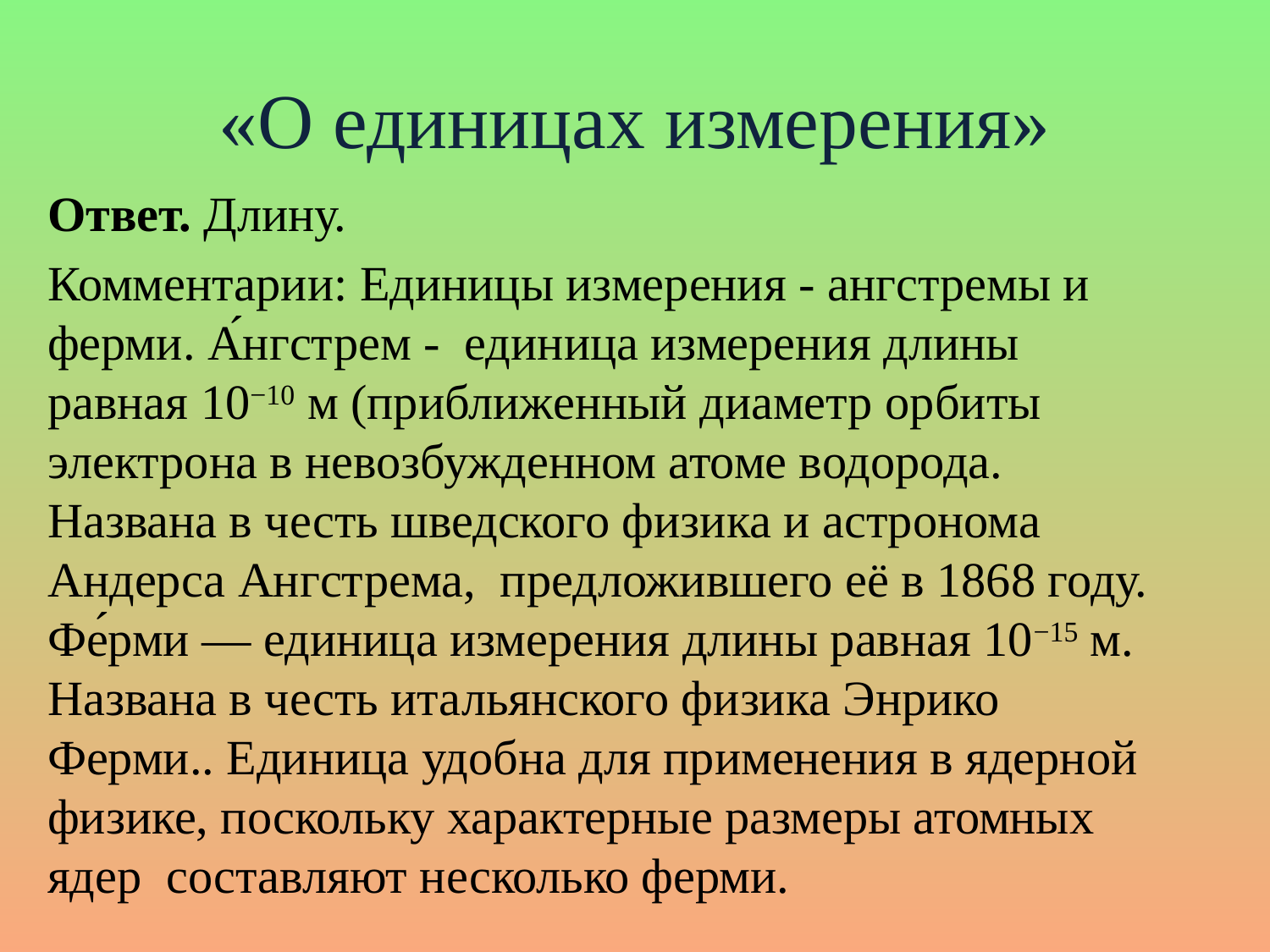

# «О единицах измерения»
Ответ. Длину.
Комментарии: Единицы измерения - ангстремы и ферми. А́нгстрем -  единица измерения длины равная 10−10 м (приближенный диаметр орбиты электрона в невозбужденном атоме водорода. Названа в честь шведского физика и астронома Андерса Ангстрема,  предложившего её в 1868 году. Фе́рми — единица измерения длины равная 10−15 м. Названа в честь итальянского физика Энрико Ферми.. Единица удобна для применения в ядерной физике, поскольку характерные размеры атомных ядер  составляют несколько ферми.